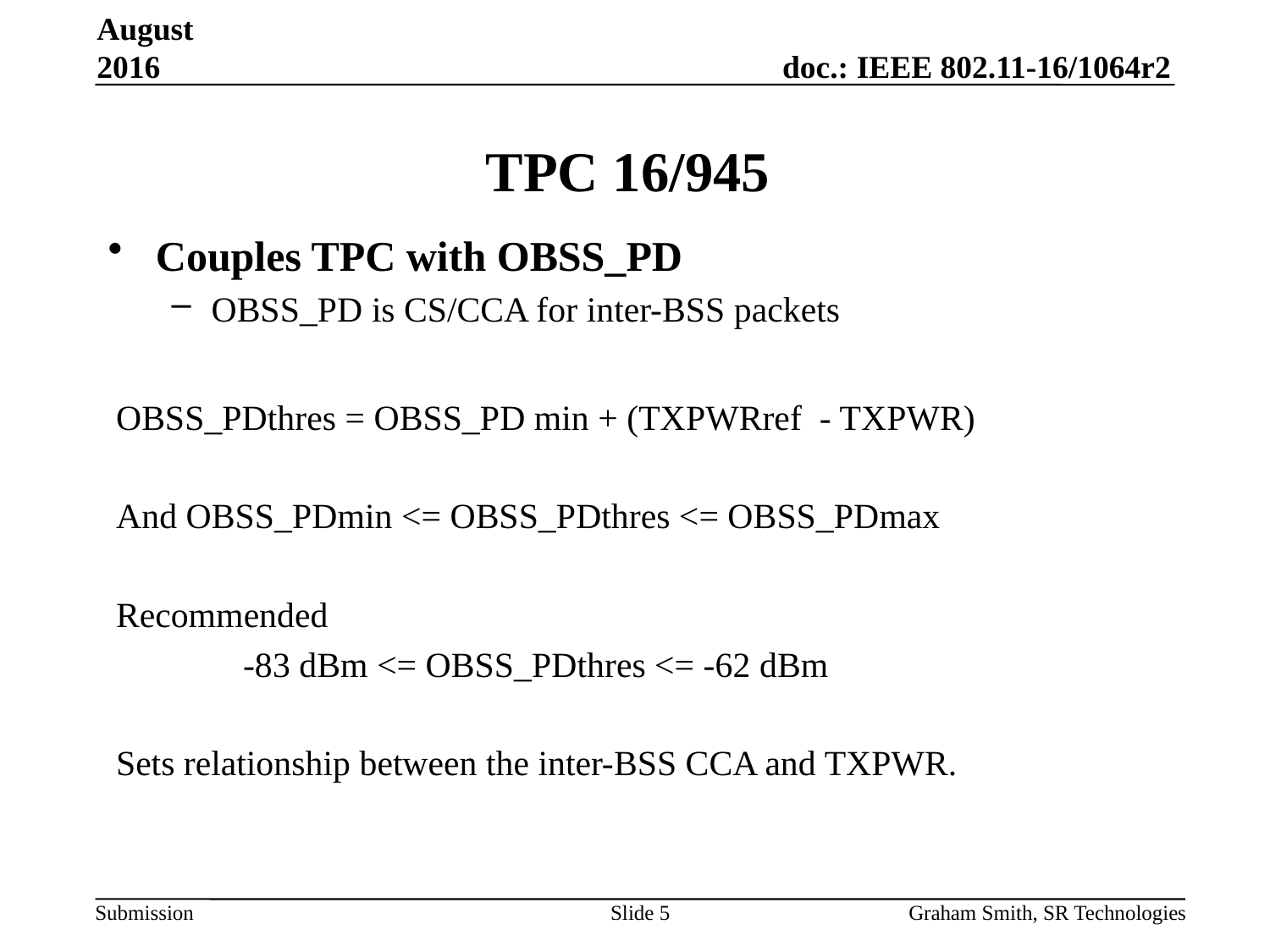

August 2016
# TPC 16/945
Couples TPC with OBSS_PD
OBSS_PD is CS/CCA for inter-BSS packets

OBSS_PDthres = OBSS_PD min + (TXPWRref  - TXPWR)

And OBSS_PDmin <= OBSS_PDthres <= OBSS_PDmax

Recommended
	-83 dBm <= OBSS_PDthres <= -62 dBm

Sets relationship between the inter-BSS CCA and TXPWR.
Slide 5
Graham Smith, SR Technologies